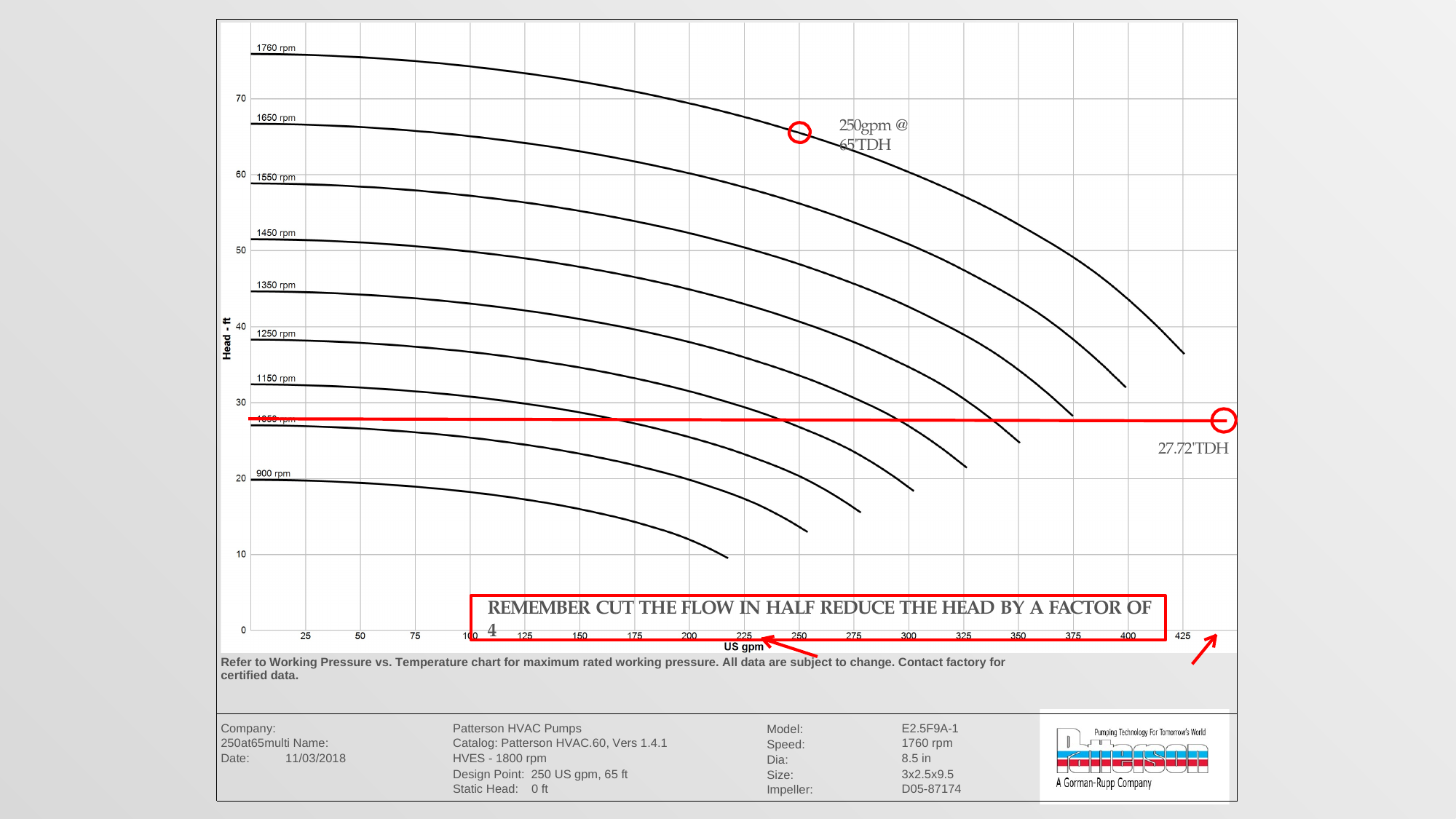

250gpm @ 65'TDH

27.72'TDH
REMEMBER CUT THE FLOW IN HALF REDUCE THE HEAD BY A FACTOR OF 4

Refer to Working Pressure vs. Temperature chart for maximum rated working pressure. All data are subject to change. Contact factory for certified data.

Company:   250at65multi Name:
Date:	11/03/2018
Patterson HVAC Pumps
Catalog: Patterson HVAC.60, Vers 1.4.1
HVES - 1800 rpm
Design Point:  250 US gpm, 65 ft Static Head:    0 ft
Model: Speed: Dia: Size: Impeller:
E2.5F9A-1
1760 rpm
8.5 in
3x2.5x9.5 D05-87174